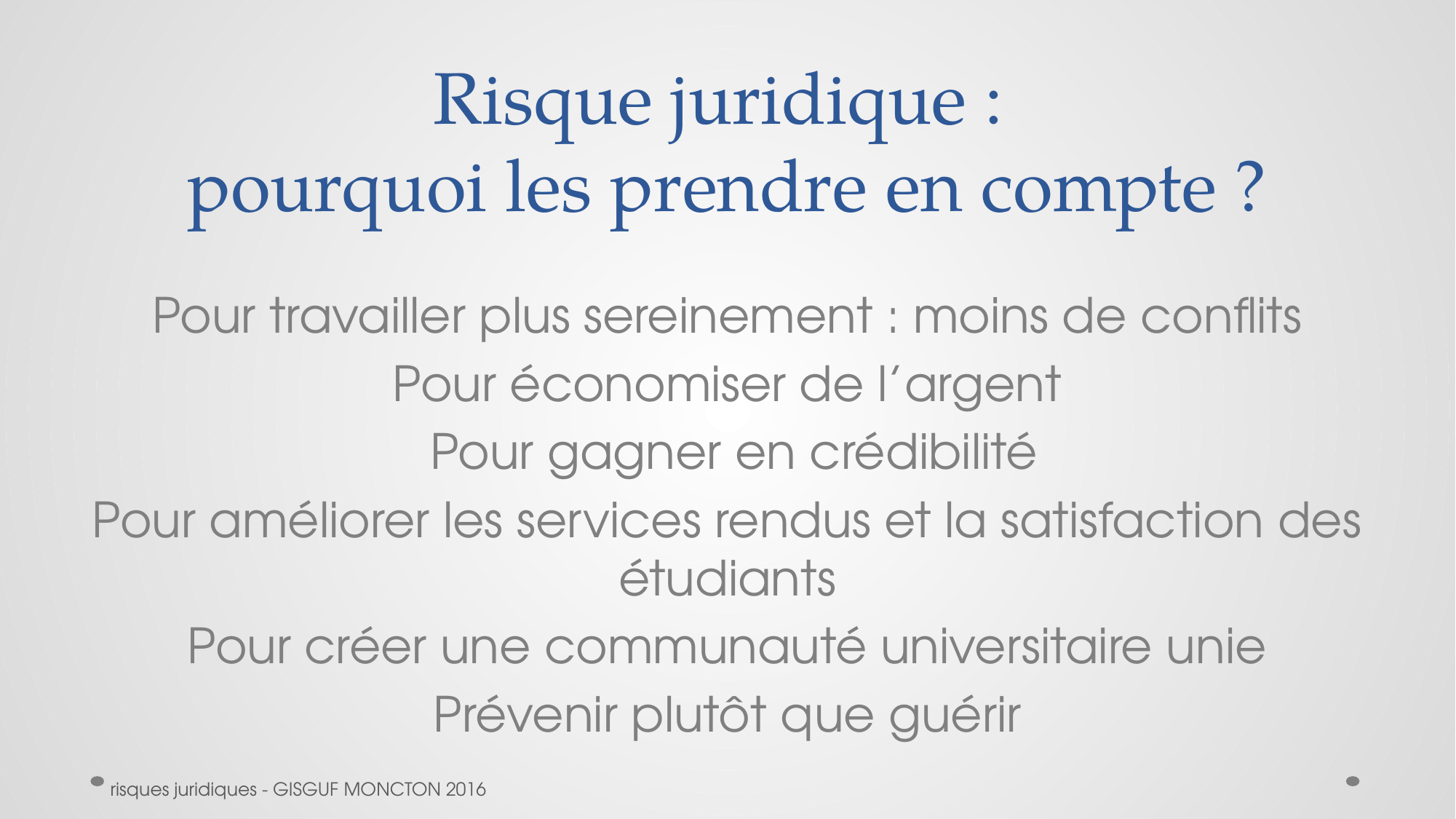

# Risque juridique : pourquoi les prendre en compte ?
Pour travailler plus sereinement : moins de conflits
Pour économiser de l’argent
 Pour gagner en crédibilité
Pour améliorer les services rendus et la satisfaction des étudiants
Pour créer une communauté universitaire unie
Prévenir plutôt que guérir
risques juridiques - GISGUF MONCTON 2016